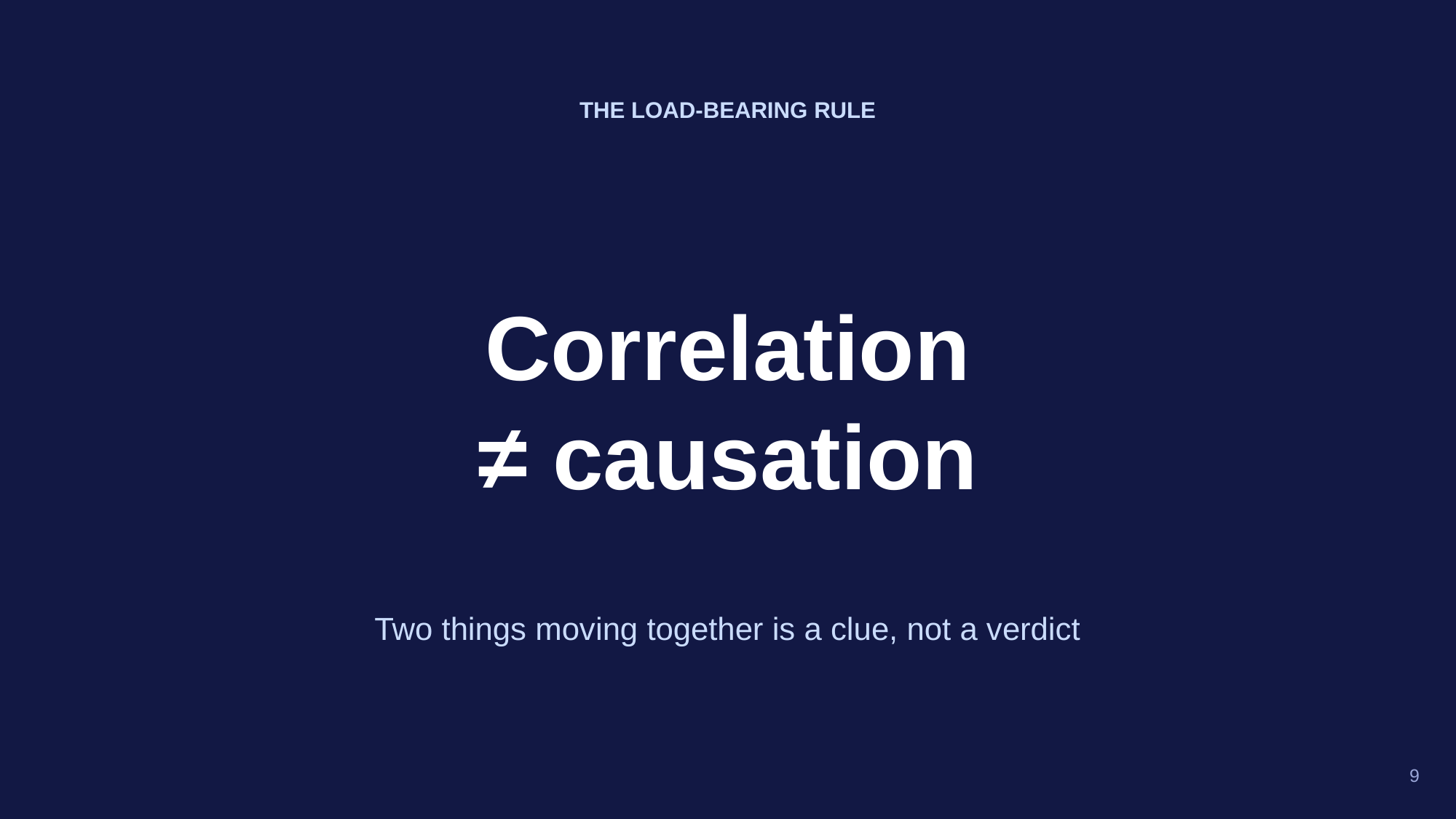

THE LOAD-BEARING RULE
Correlation
≠ causation
Two things moving together is a clue, not a verdict
9